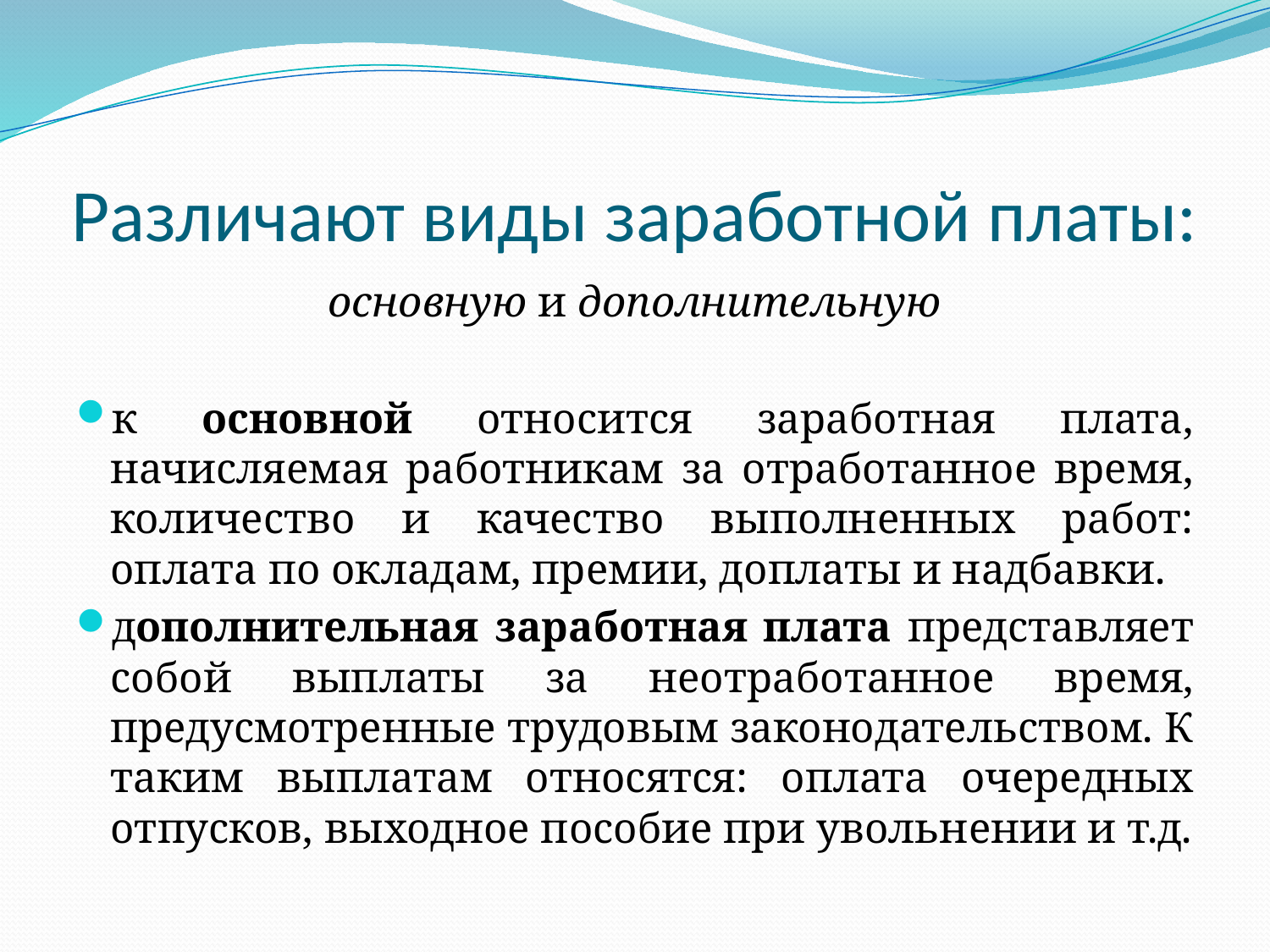

# Различают виды заработной платы:
основную и дополнительную

к основной относится заработная плата, начисляемая работникам за отработанное время, количество и качество выполненных работ: оплата по окладам, премии, доплаты и надбавки.
дополнительная заработная плата представляет собой выплаты за неотработанное время, предусмотренные трудовым законодательством. К таким выплатам относятся: оплата очередных отпусков, выходное пособие при увольнении и т.д.